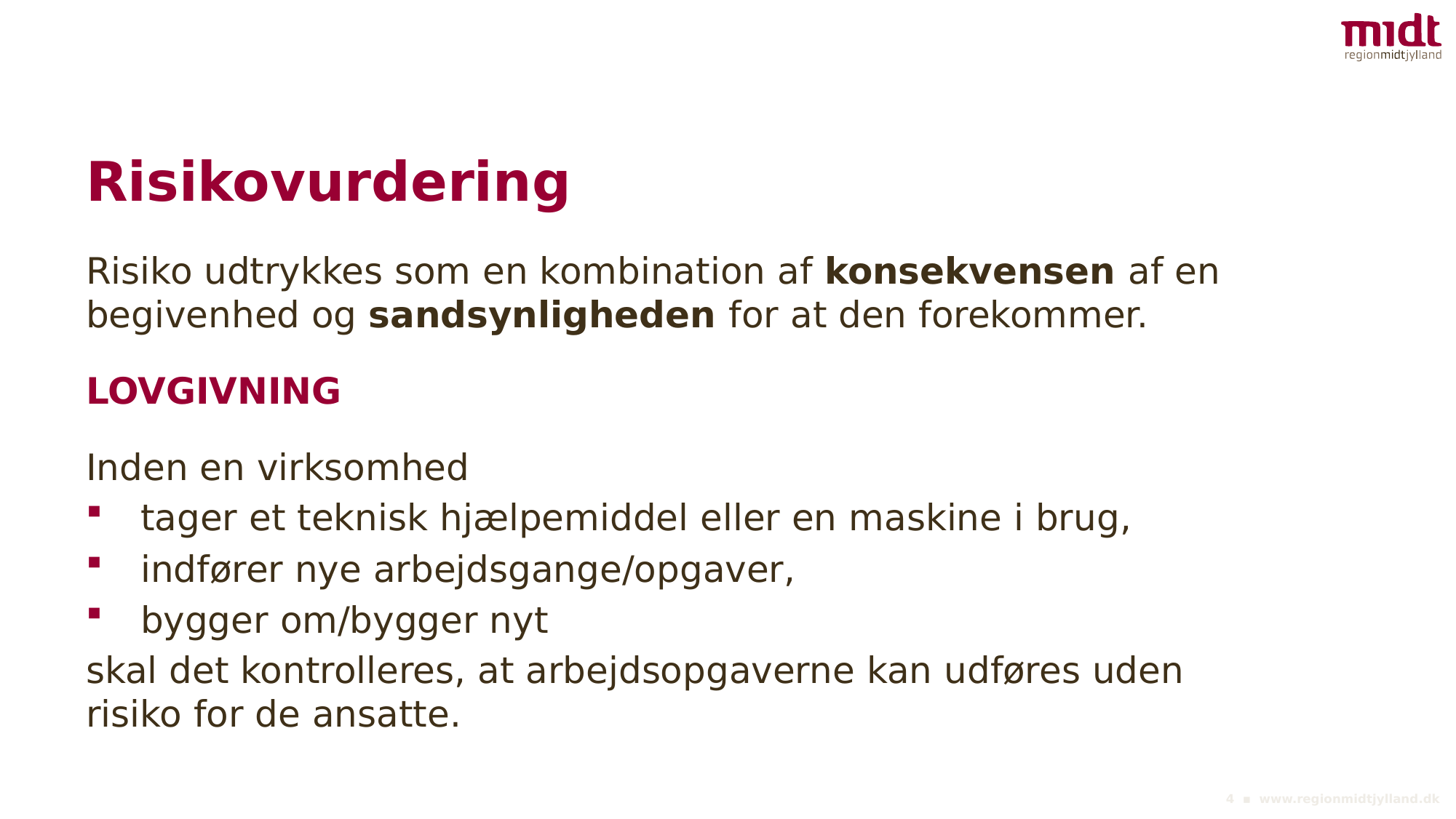

# Risikovurdering

Risiko udtrykkes som en kombination af konsekvensen af en begivenhed og sandsynligheden for at den forekommer.

LOVGIVNING

Inden en virksomhed
tager et teknisk hjælpemiddel eller en maskine i brug,
indfører nye arbejdsgange/opgaver,
bygger om/bygger nyt
skal det kontrolleres, at arbejdsopgaverne kan udføres uden risiko for de ansatte.